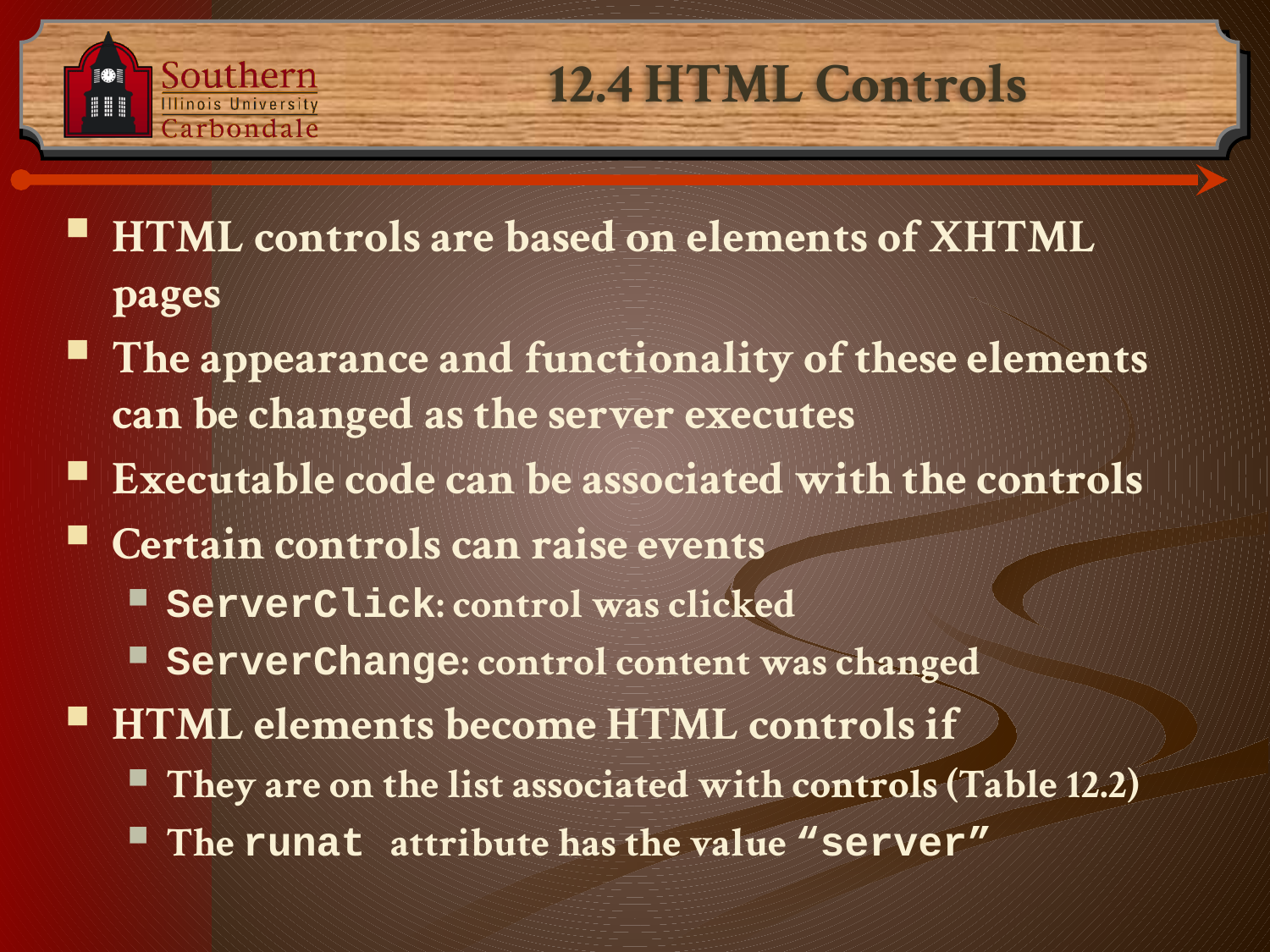

# 12.4 HTML Controls
HTML controls are based on elements of XHTML pages
The appearance and functionality of these elements can be changed as the server executes
Executable code can be associated with the controls
Certain controls can raise events
ServerClick: control was clicked
ServerChange: control content was changed
HTML elements become HTML controls if
They are on the list associated with controls (Table 12.2)
The runat attribute has the value “server”